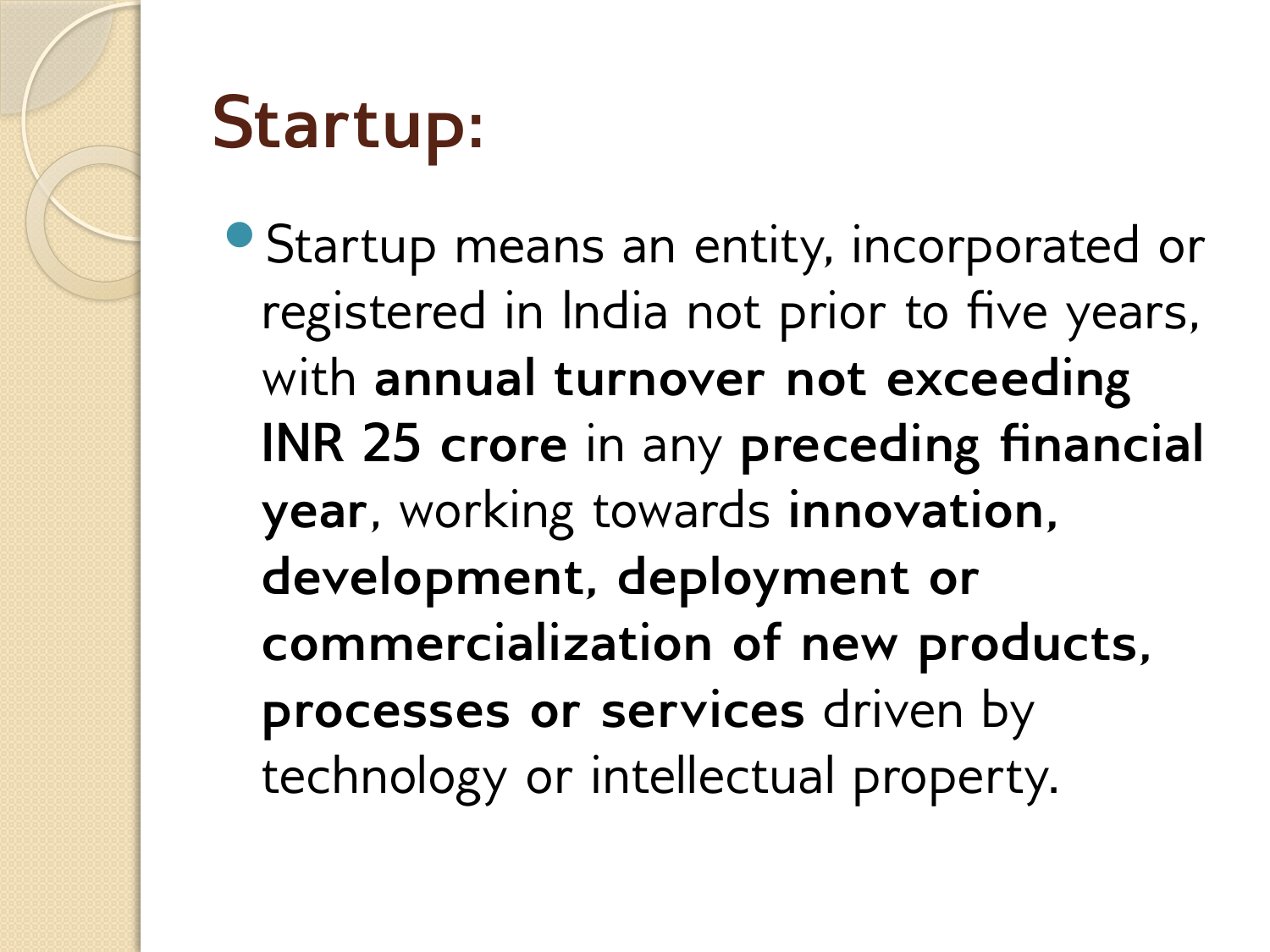

# Startup:
Startup means an entity, incorporated or registered in India not prior to five years, with annual turnover not exceeding INR 25 crore in any preceding financial year, working towards innovation, development, deployment or commercialization of new products, processes or services driven by technology or intellectual property.